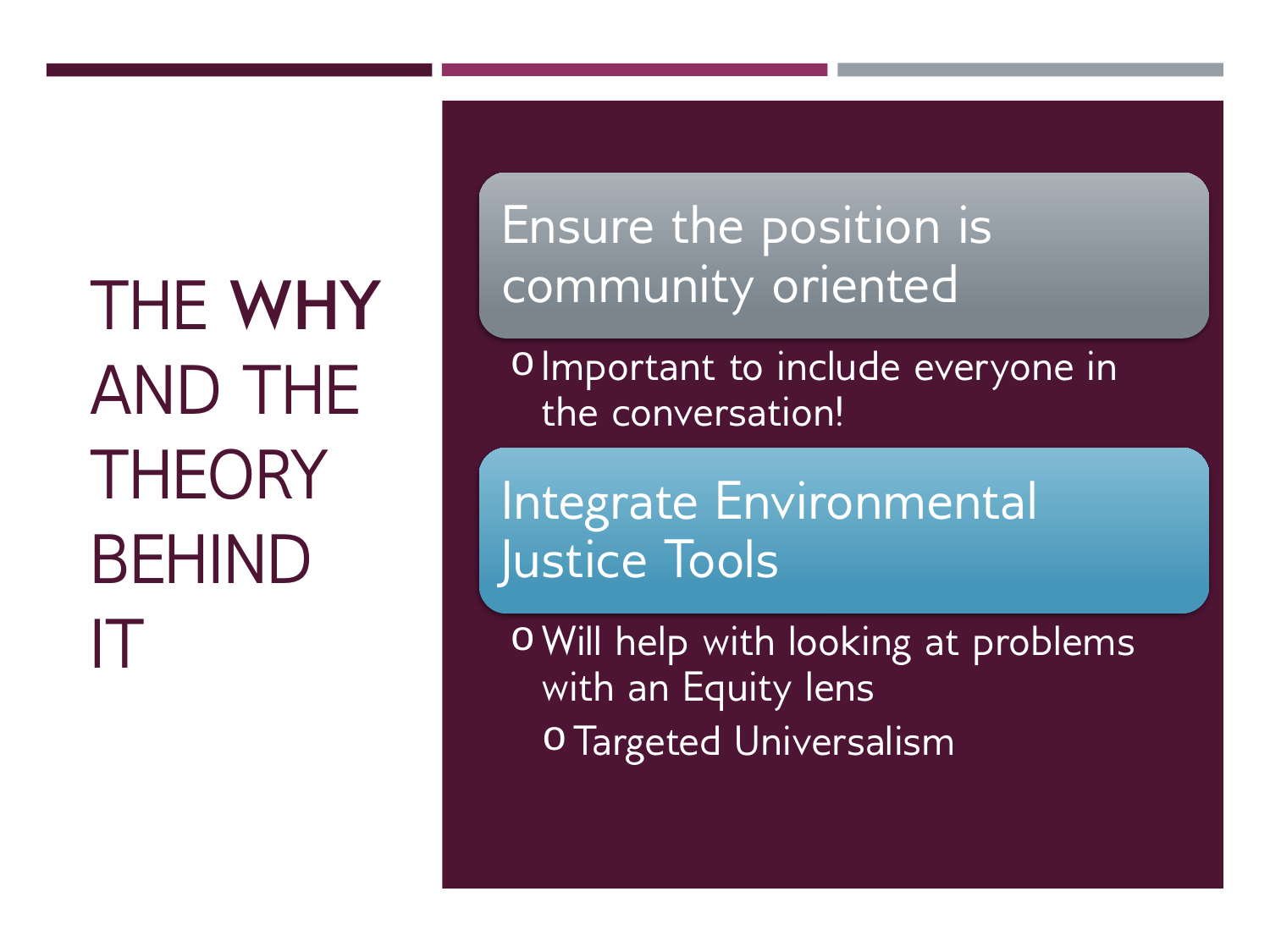

# THE WHY AND THE THEORY BEHIND IT

Ensure the position is community oriented

Important to include everyone in the conversation!
Politics of Knowledge

Integrate Environmental Justice Tools

Will help with looking at problems with an Equity lens
Targeted Universalism